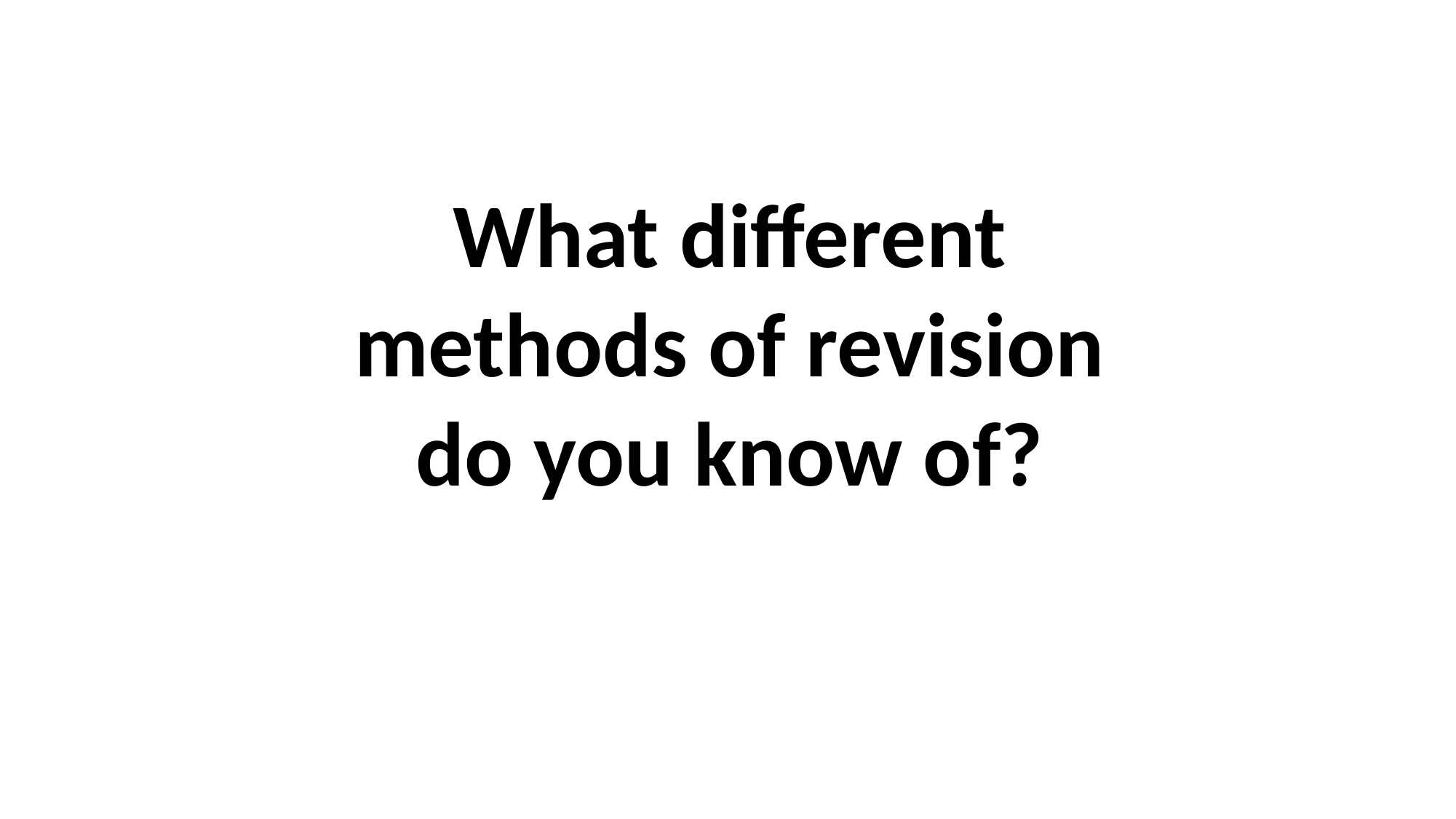

What different methods of revision do you know of?